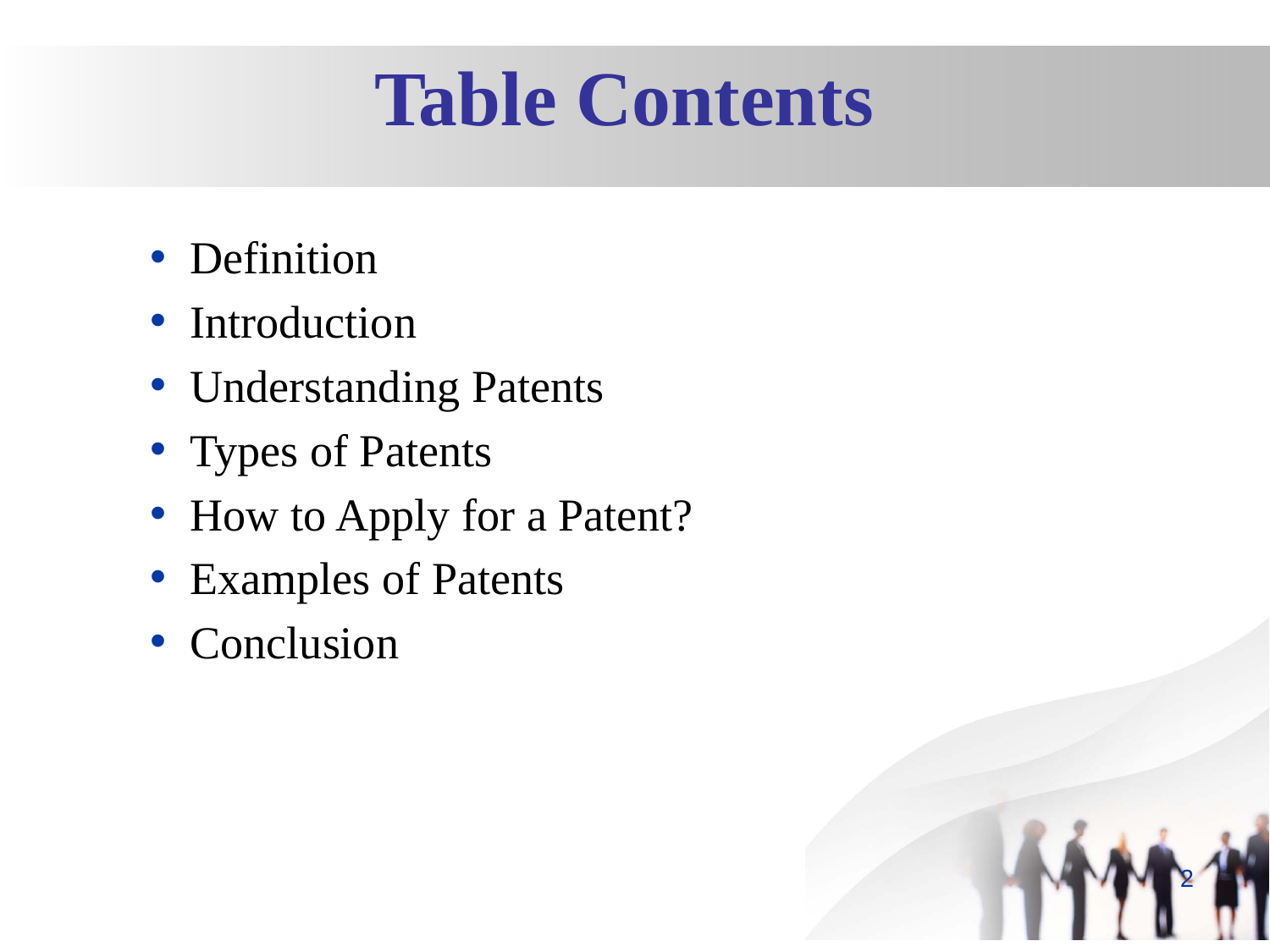

Table Contents
Definition
Introduction
Understanding Patents
Types of Patents
How to Apply for a Patent?
Examples of Patents
Conclusion

2